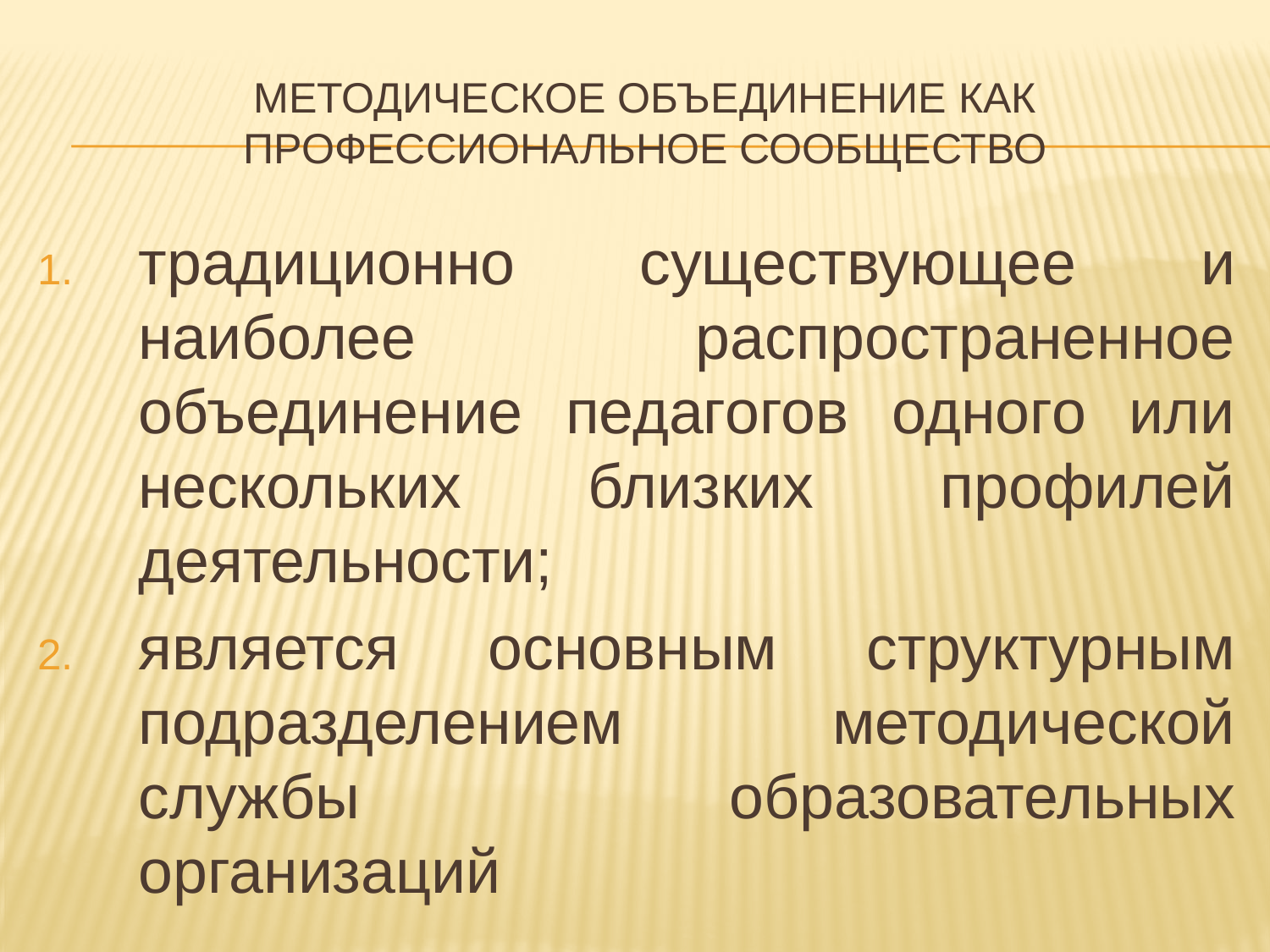

# Методическое объединение как профессиональное сообщество
традиционно существующее и наиболее распространенное объединение педагогов одного или нескольких близких профилей деятельности;
является основным структурным подразделением методической службы образовательных организаций